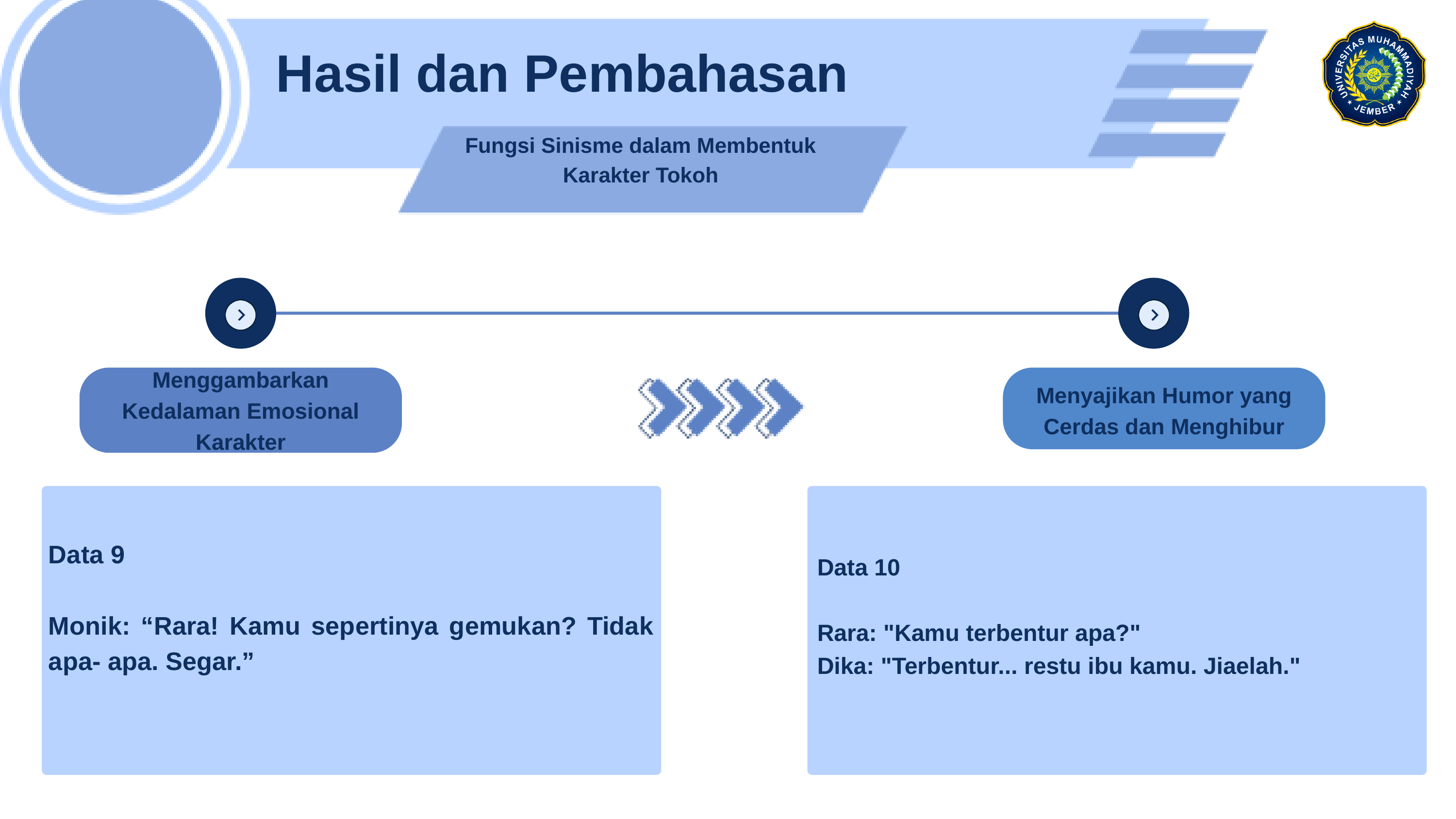

Hasil dan Pembahasan
Fungsi Sinisme dalam Membentuk Karakter Tokoh

Menggambarkan Kedalaman Emosional Karakter

Menyajikan Humor yang Cerdas dan Menghibur

Data 9

Monik: “Rara! Kamu sepertinya gemukan? Tidak apa- apa. Segar.”
Data 10

Rara: "Kamu terbentur apa?"
Dika: "Terbentur... restu ibu kamu. Jiaelah."